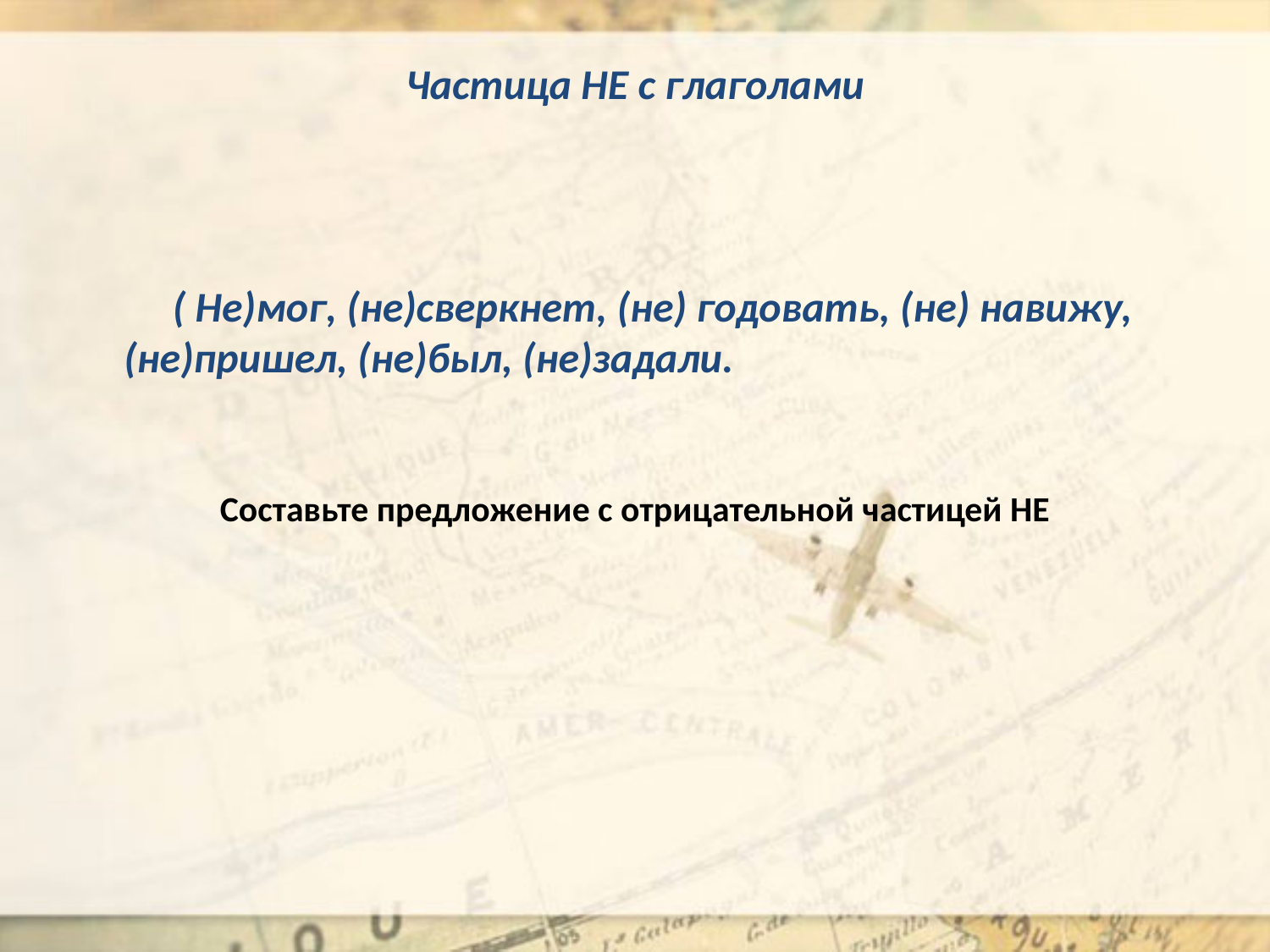

# Частица НЕ с глаголами

            ( Не)мог, (не)сверкнет, (не) годовать, (не) навижу, (не)пришел, (не)был, (не)задали.

Составьте предложение с отрицательной частицей НЕ